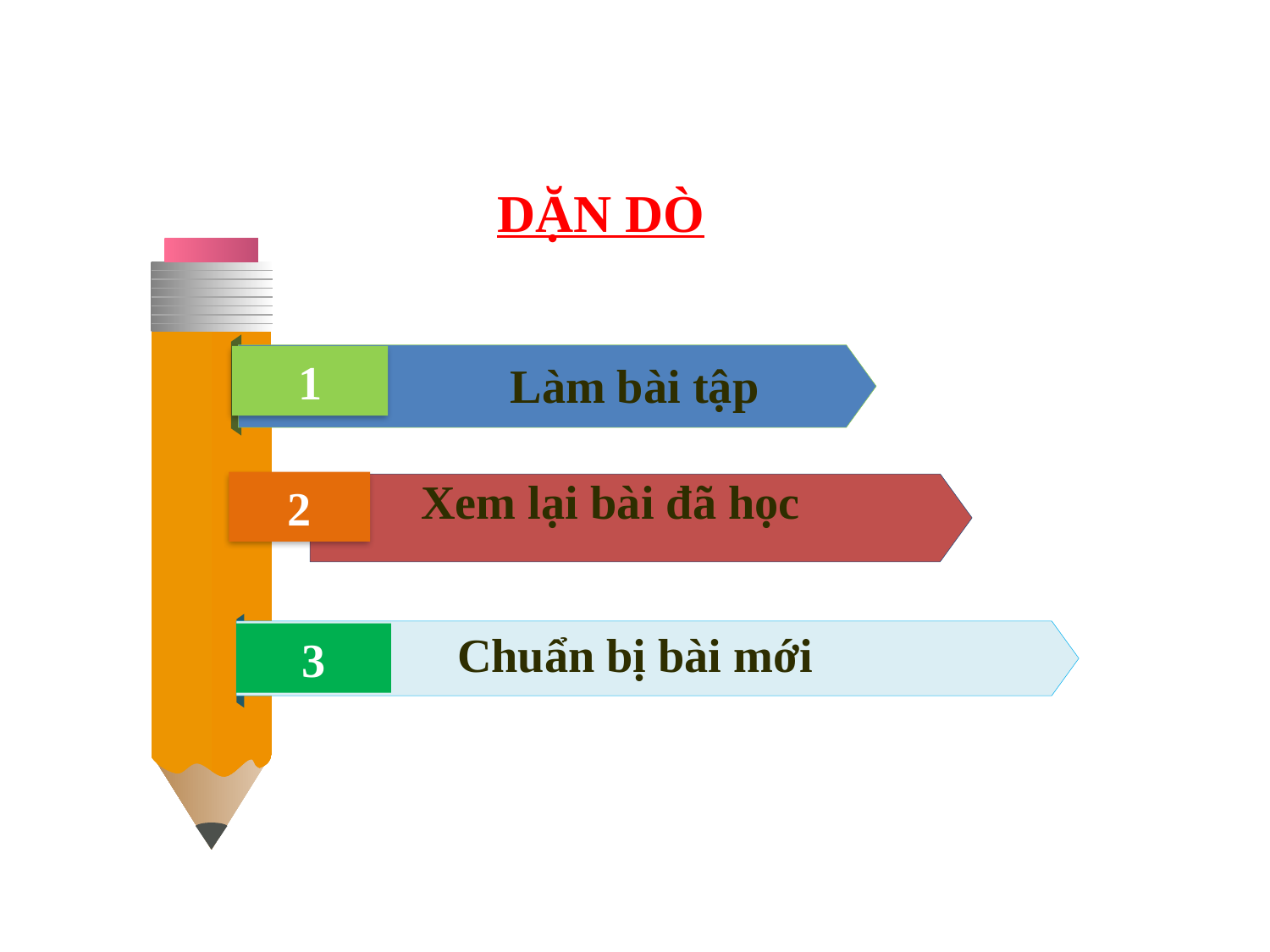

DẶN DÒ

1
Làm bài tập

Xem lại bài đã học
2

Chuẩn bị bài mới

3